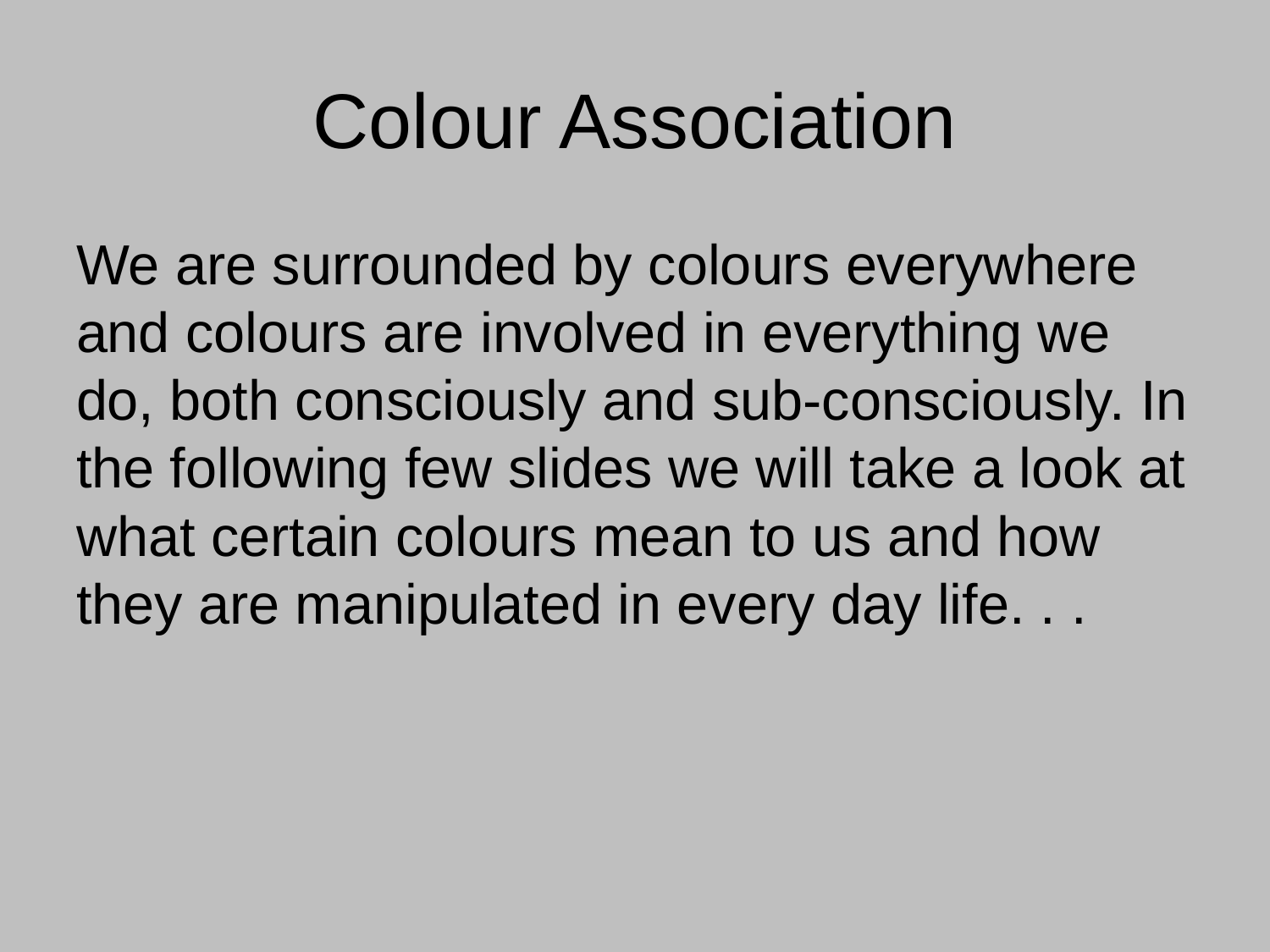

# Colour Association
We are surrounded by colours everywhere and colours are involved in everything we do, both consciously and sub-consciously. In the following few slides we will take a look at what certain colours mean to us and how they are manipulated in every day life. . .